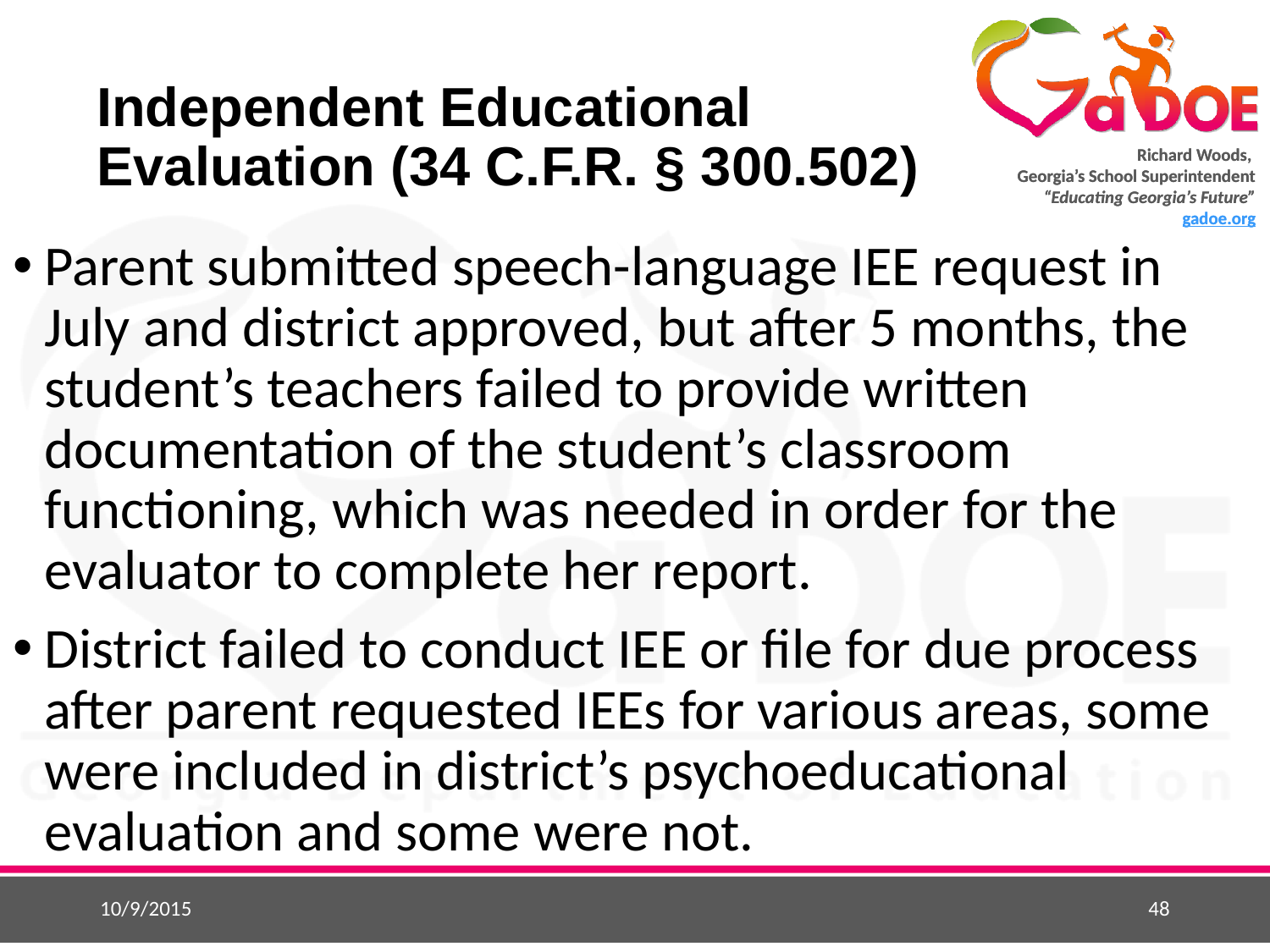

# Independent Educational Evaluation (34 C.F.R. § 300.502)
Parent submitted speech-language IEE request in July and district approved, but after 5 months, the student’s teachers failed to provide written documentation of the student’s classroom functioning, which was needed in order for the evaluator to complete her report.
District failed to conduct IEE or file for due process after parent requested IEEs for various areas, some were included in district’s psychoeducational evaluation and some were not.
10/9/2015
48